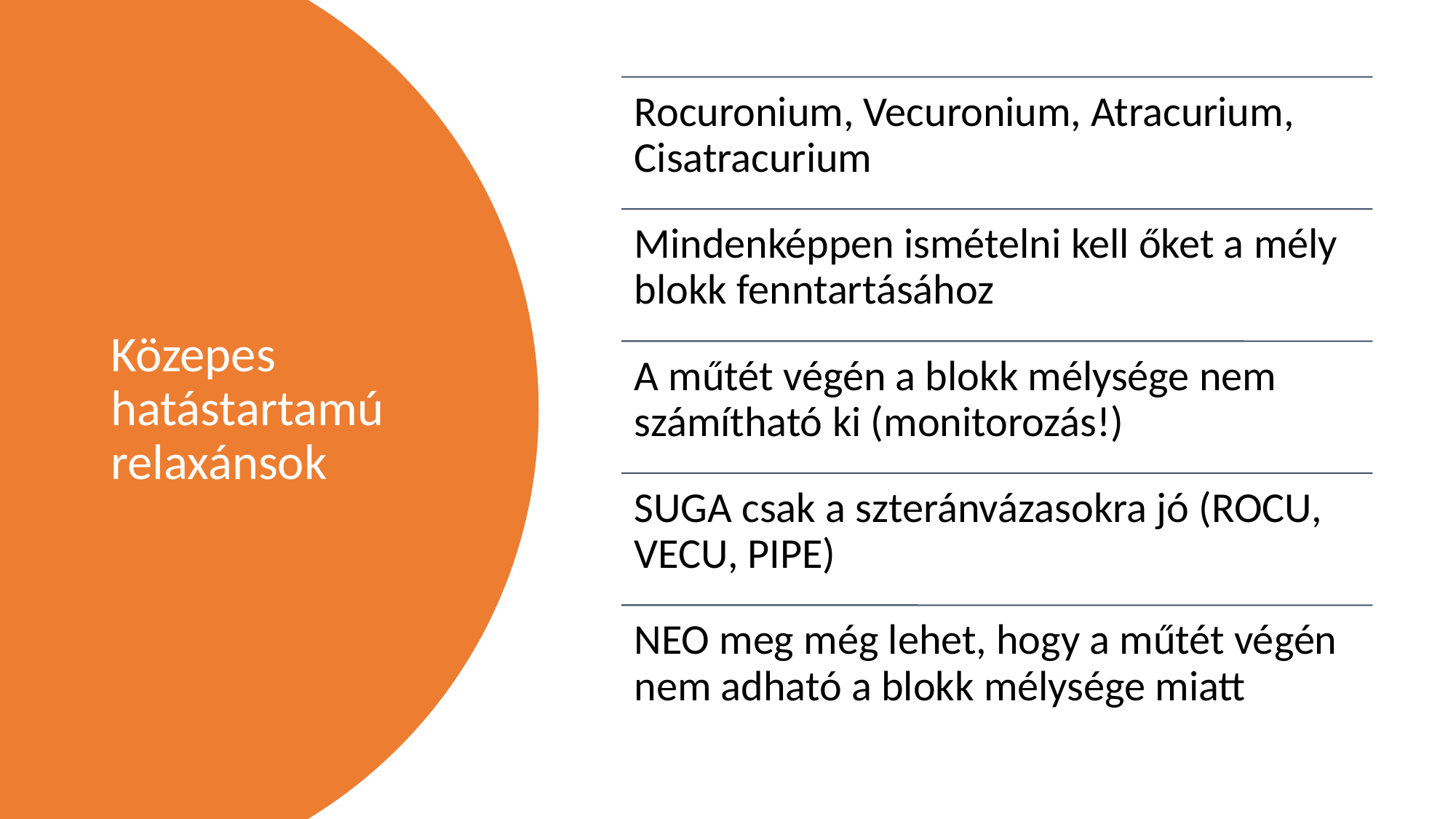

Rocuronium, Vecuronium, Atracurium, Cisatracurium
Mindenképpen ismételni kell őket a mély blokk fenntartásához
A műtét végén a blokk mélysége nem számítható ki (monitorozás!)
SUGA csak a szteránvázasokra jó (ROCU, VECU, PIPE)
NEO meg még lehet, hogy a műtét végén nem adható a blokk mélysége miatt
# Közepes hatástartamú relaxánsok